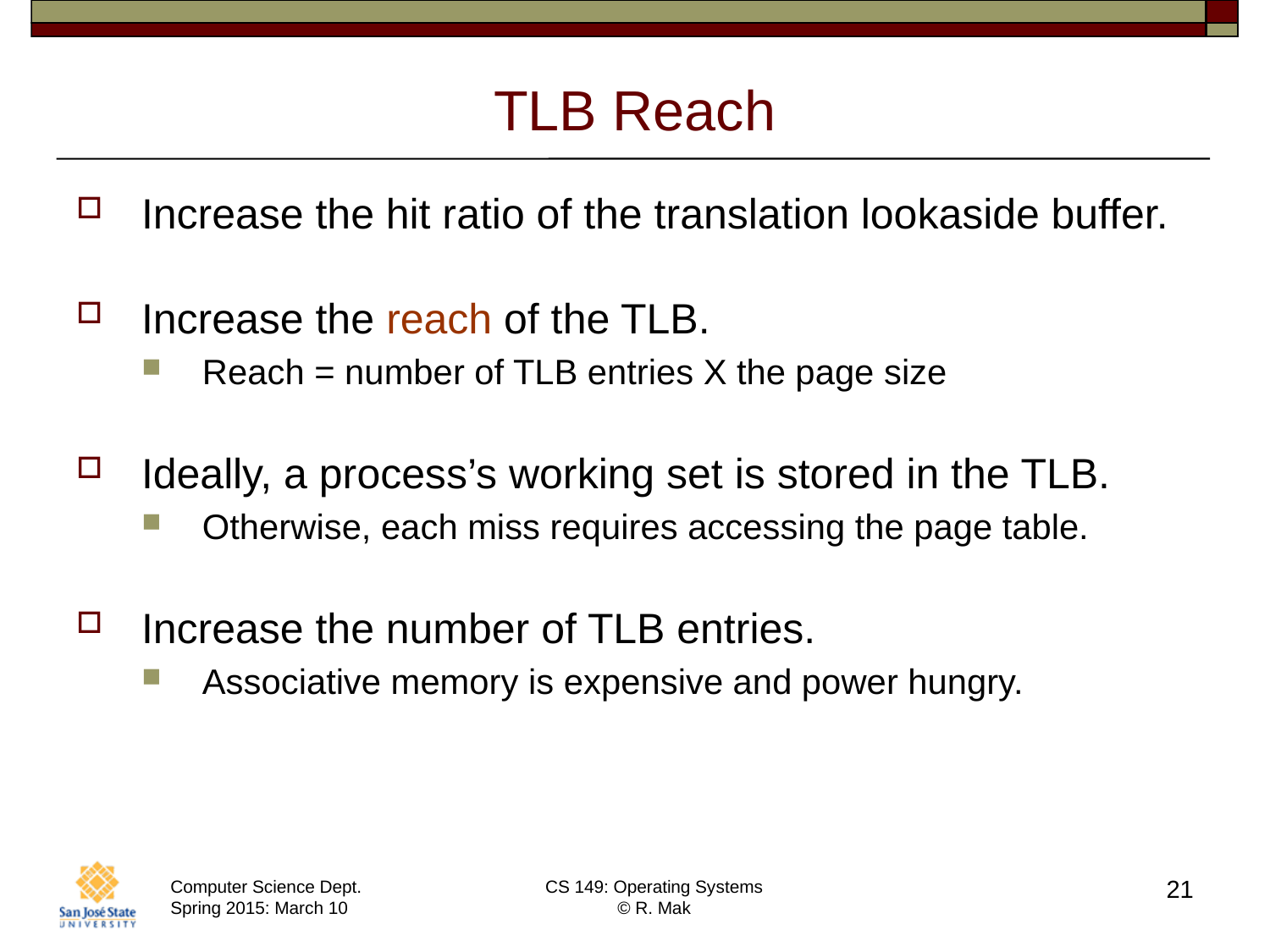

# TLB Reach
Increase the hit ratio of the translation lookaside buffer.

Increase the reach of the TLB.
Reach = number of TLB entries X the page size

Ideally, a process’s working set is stored in the TLB.
Otherwise, each miss requires accessing the page table.

Increase the number of TLB entries.
Associative memory is expensive and power hungry.
21